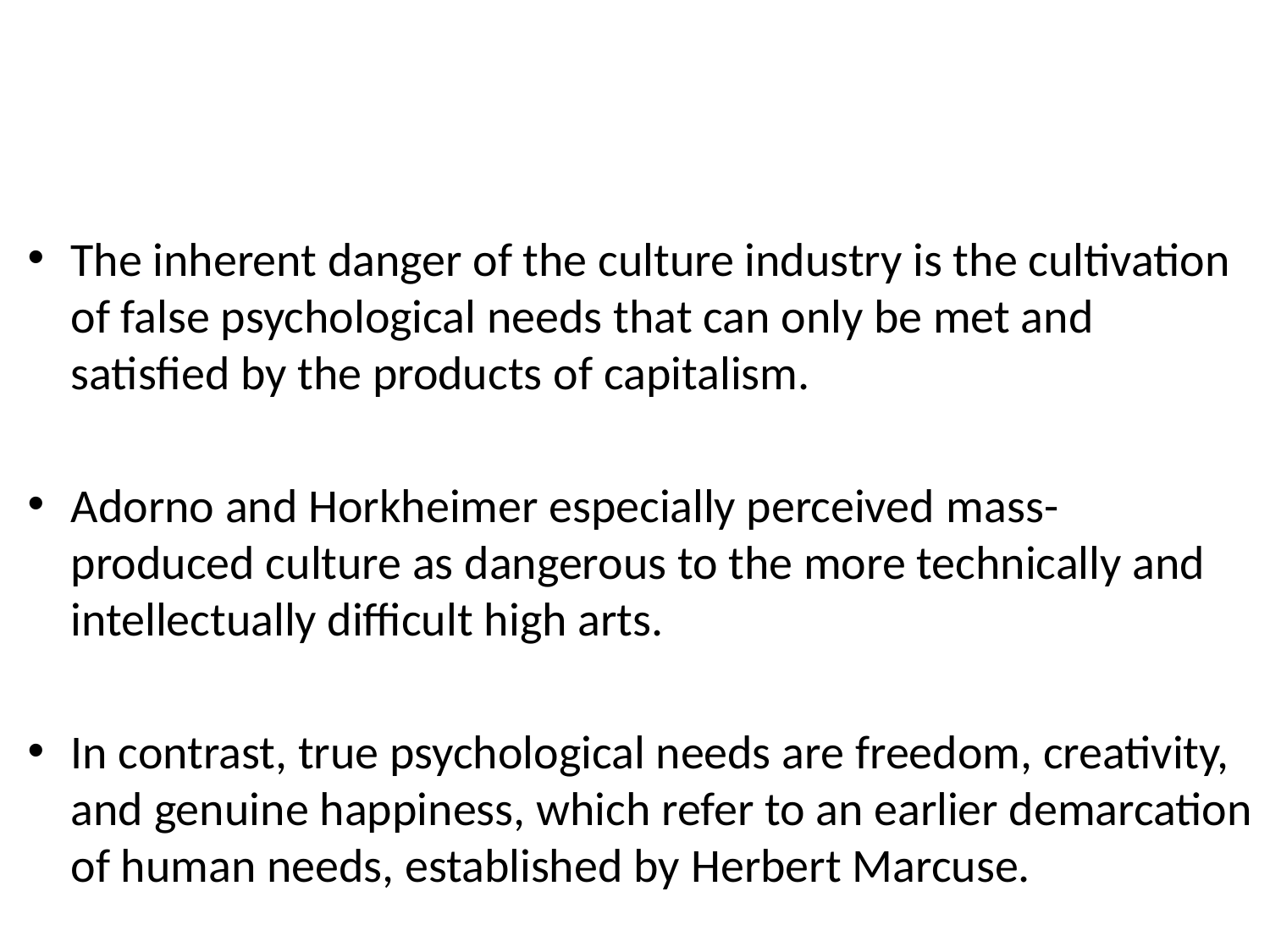

#
The inherent danger of the culture industry is the cultivation of false psychological needs that can only be met and satisfied by the products of capitalism.

Adorno and Horkheimer especially perceived mass-produced culture as dangerous to the more technically and intellectually difficult high arts.

In contrast, true psychological needs are freedom, creativity, and genuine happiness, which refer to an earlier demarcation of human needs, established by Herbert Marcuse.